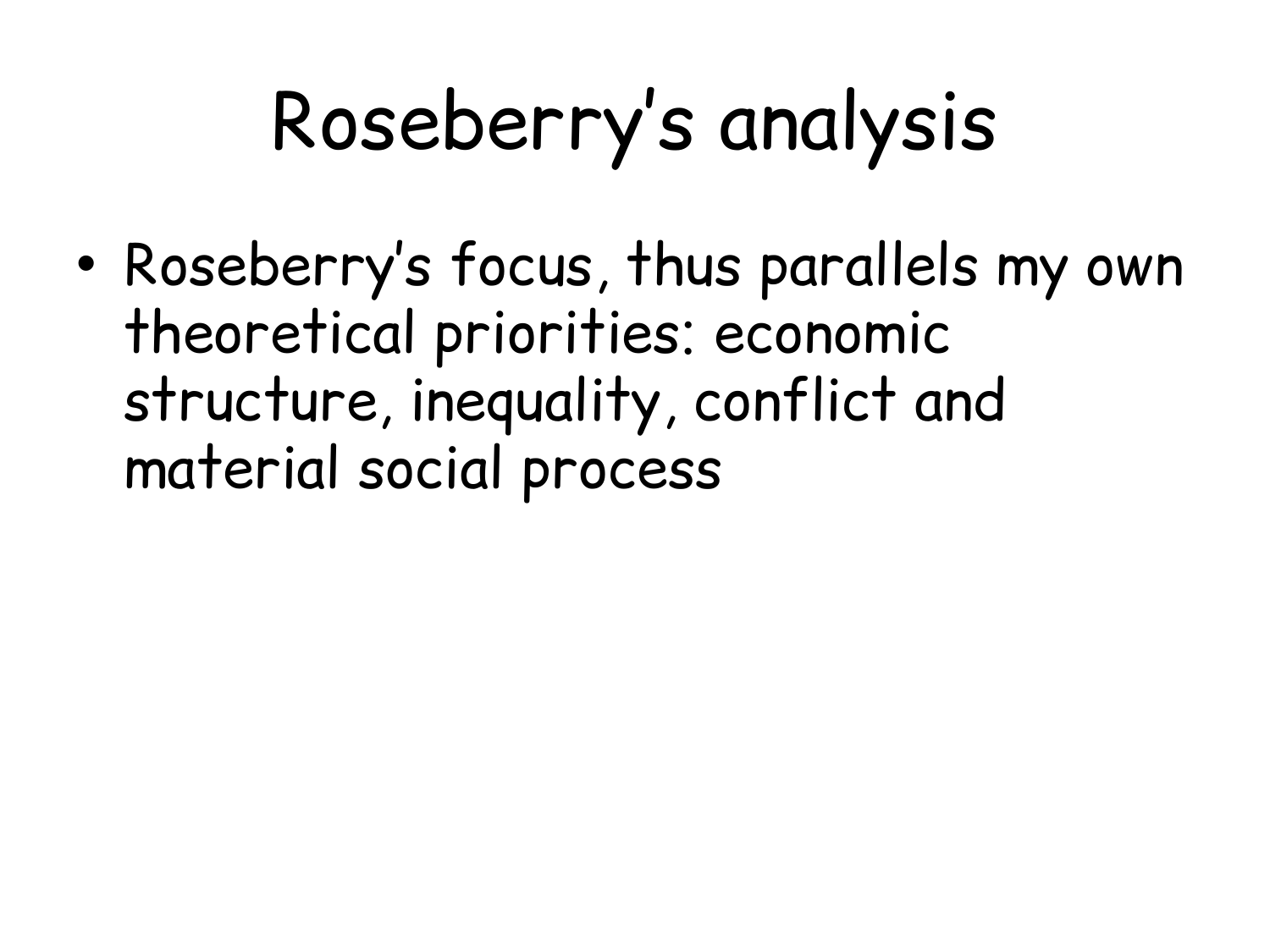

# Roseberry’s analysis
Roseberry’s focus, thus parallels my own theoretical priorities: economic structure, inequality, conflict and material social process